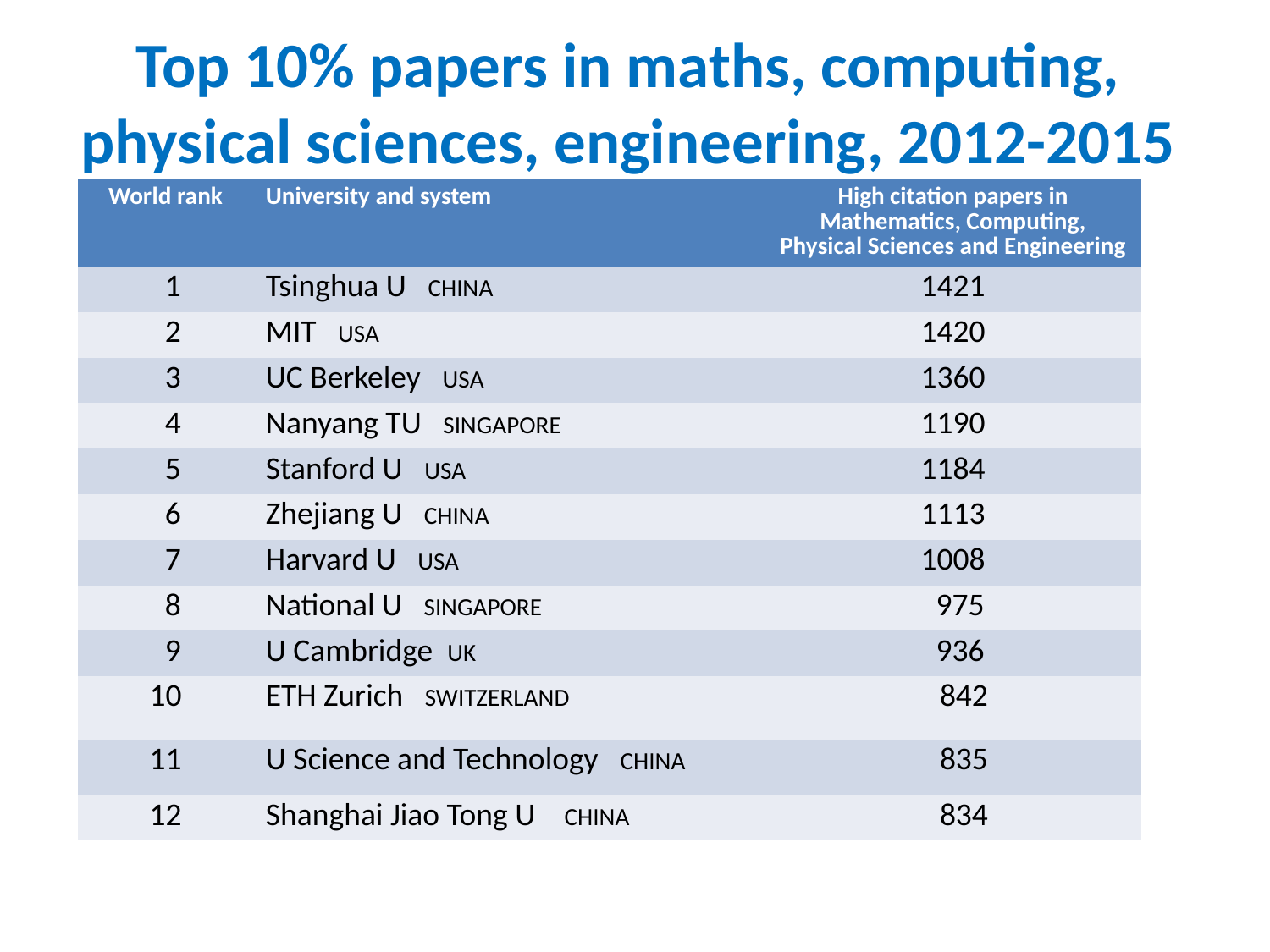

# Top 10% papers in maths, computing, physical sciences, engineering, 2012-2015
| World rank | University and system | High citation papers in Mathematics, Computing, Physical Sciences and Engineering |
| --- | --- | --- |
| 1 | Tsinghua U CHINA | 1421 |
| 2 | MIT USA | 1420 |
| 3 | UC Berkeley USA | 1360 |
| 4 | Nanyang TU SINGAPORE | 1190 |
| 5 | Stanford U USA | 1184 |
| 6 | Zhejiang U CHINA | 1113 |
| 7 | Harvard U USA | 1008 |
| 8 | National U SINGAPORE | 975 |
| 9 | U Cambridge UK | 936 |
| 10 | ETH Zurich SWITZERLAND | 842 |
| 11 | U Science and Technology CHINA | 835 |
| 12 | Shanghai Jiao Tong U CHINA | 834 |